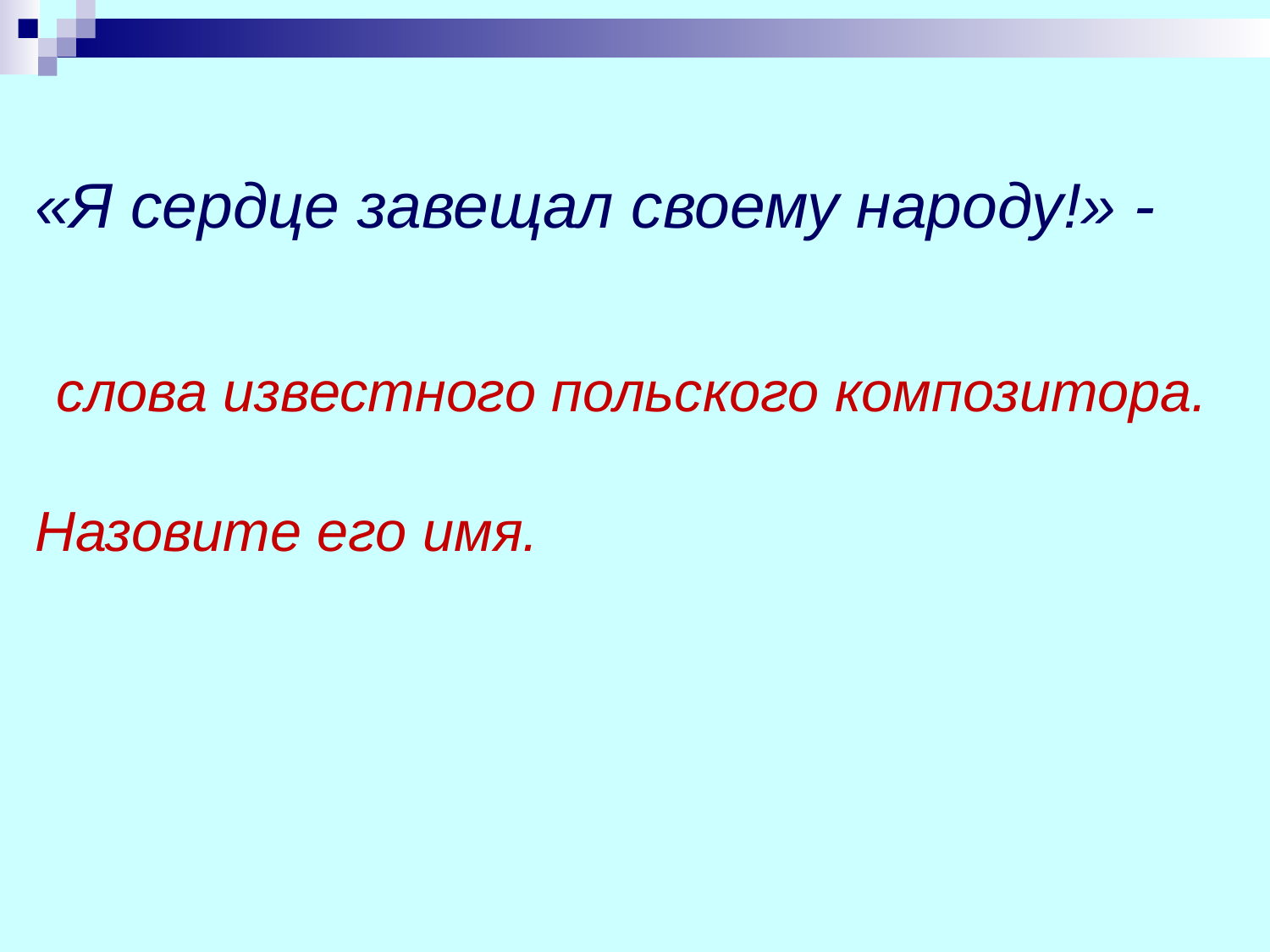

«Я сердце завещал своему народу!» -

 слова известного польского композитора.

Назовите его имя.